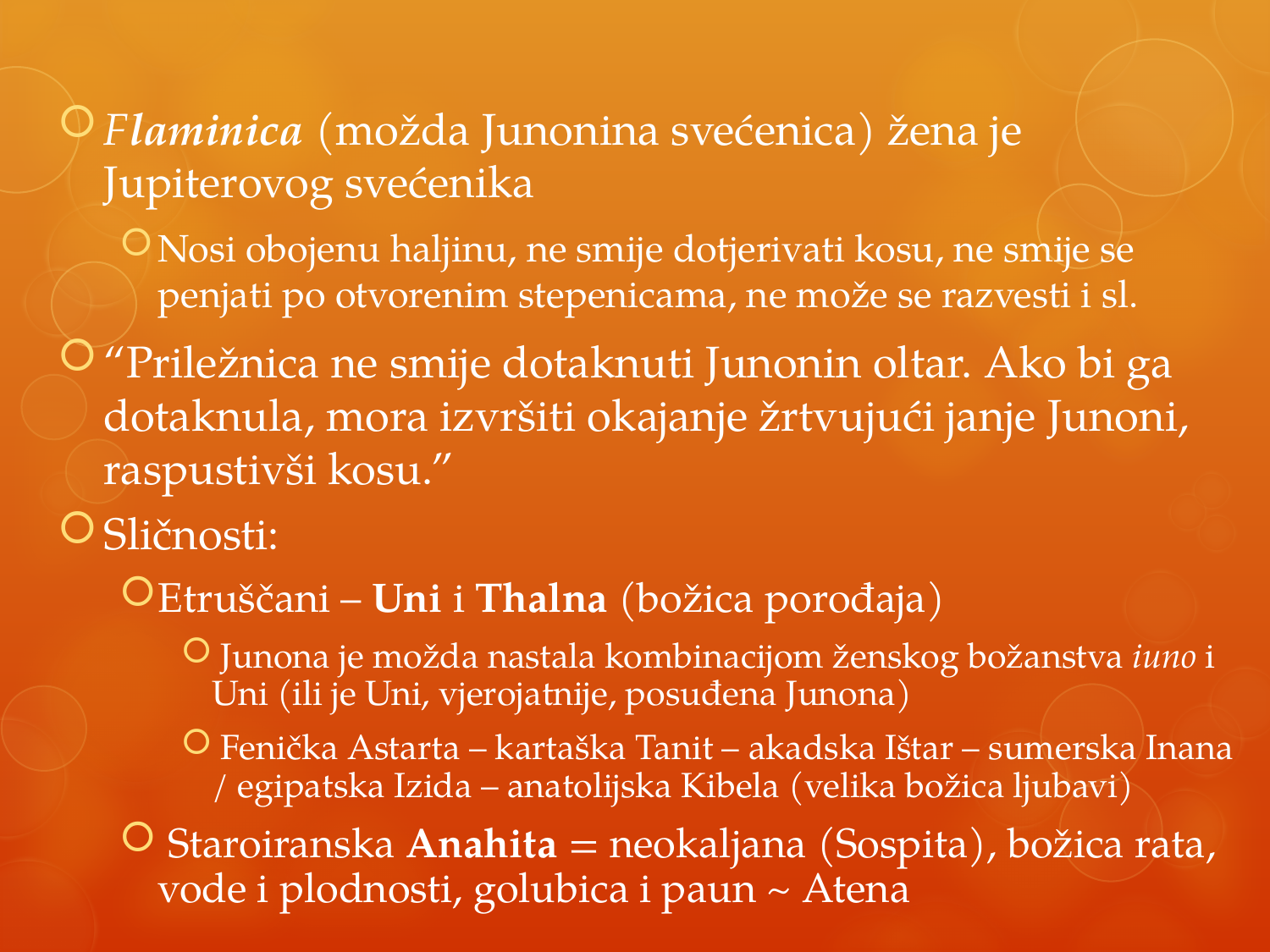

Flaminica (možda Junonina svećenica) žena je Jupiterovog svećenika
Nosi obojenu haljinu, ne smije dotjerivati kosu, ne smije se penjati po otvorenim stepenicama, ne može se razvesti i sl.
“Priležnica ne smije dotaknuti Junonin oltar. Ako bi ga dotaknula, mora izvršiti okajanje žrtvujući janje Junoni, raspustivši kosu.”
Sličnosti:
Etruščani – Uni i Thalna (božica porođaja)
 Junona je možda nastala kombinacijom ženskog božanstva iuno i Uni (ili je Uni, vjerojatnije, posuđena Junona)
 Fenička Astarta – kartaška Tanit – akadska Ištar – sumerska Inana / egipatska Izida – anatolijska Kibela (velika božica ljubavi)
 Staroiranska Anahita = neokaljana (Sospita), božica rata, vode i plodnosti, golubica i paun ~ Atena